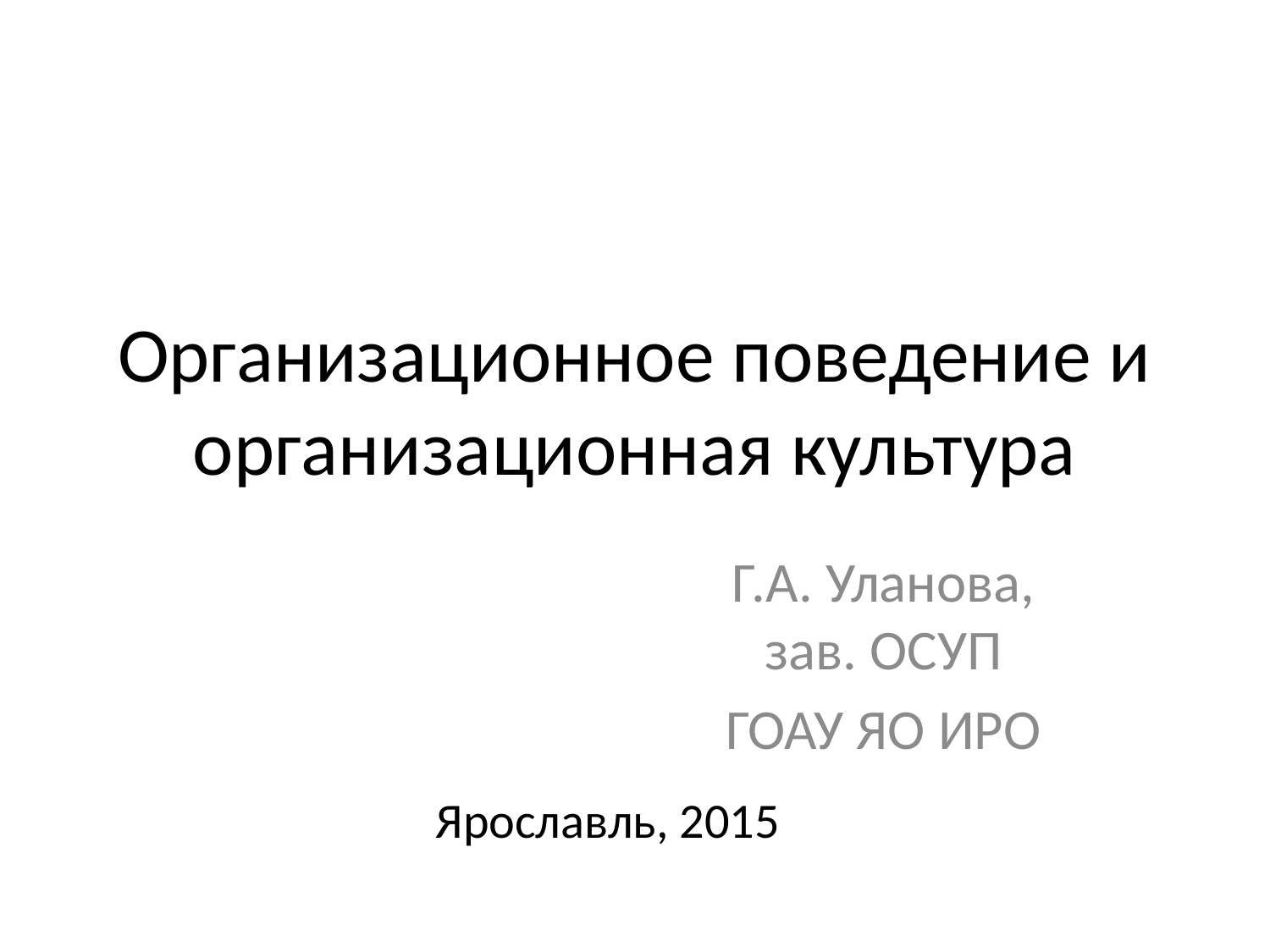

# Организационное поведение и организационная культура
Г.А. Уланова, зав. ОСУП
ГОАУ ЯО ИРО
Ярославль, 2015